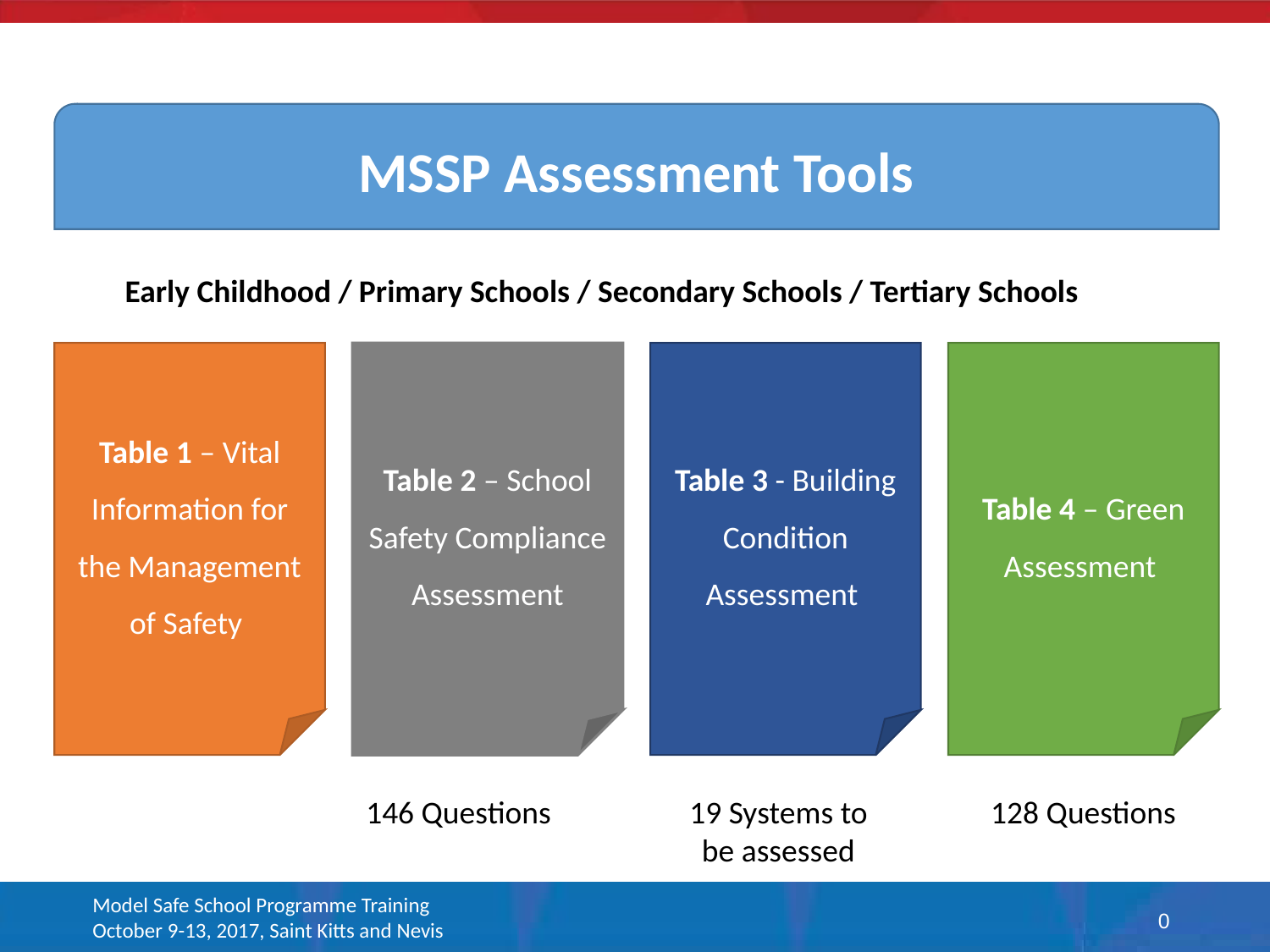

MSSP Assessment Tools
Early Childhood / Primary Schools / Secondary Schools / Tertiary Schools
Table 1 – Vital Information for the Management of Safety
Table 2 – School Safety Compliance Assessment
Table 3 - Building Condition Assessment
Table 4 – Green Assessment
146 Questions
19 Systems to be assessed
128 Questions
Model Safe School Programme Training October 9-13, 2017, Saint Kitts and Nevis
0